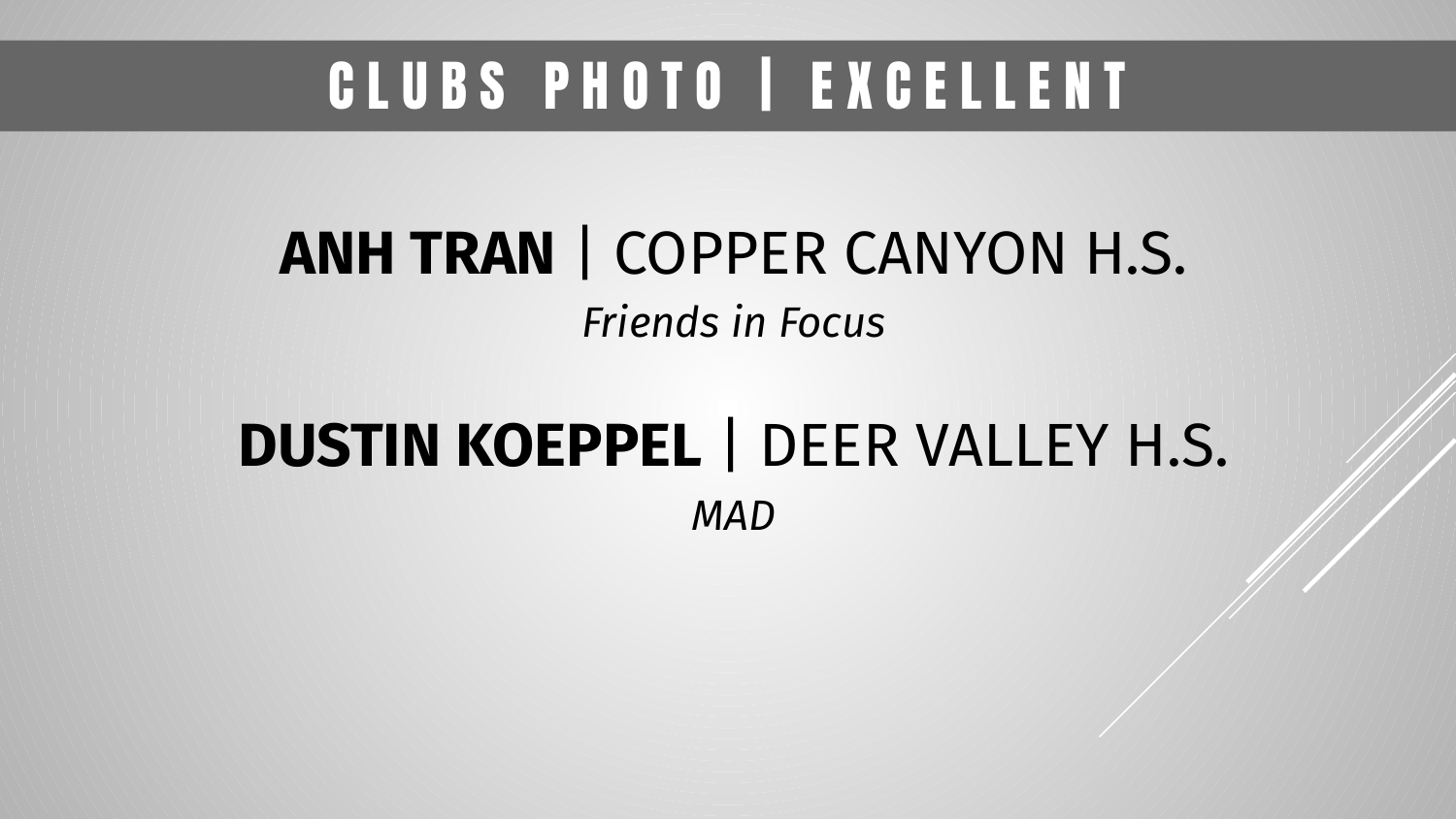

# C L U B S   P H O T O   |   E X C E L L E N T

ANH TRAN | COPPER CANYON H.S.
Friends in Focus

DUSTIN KOEPPEL | DEER VALLEY H.S.
MAD